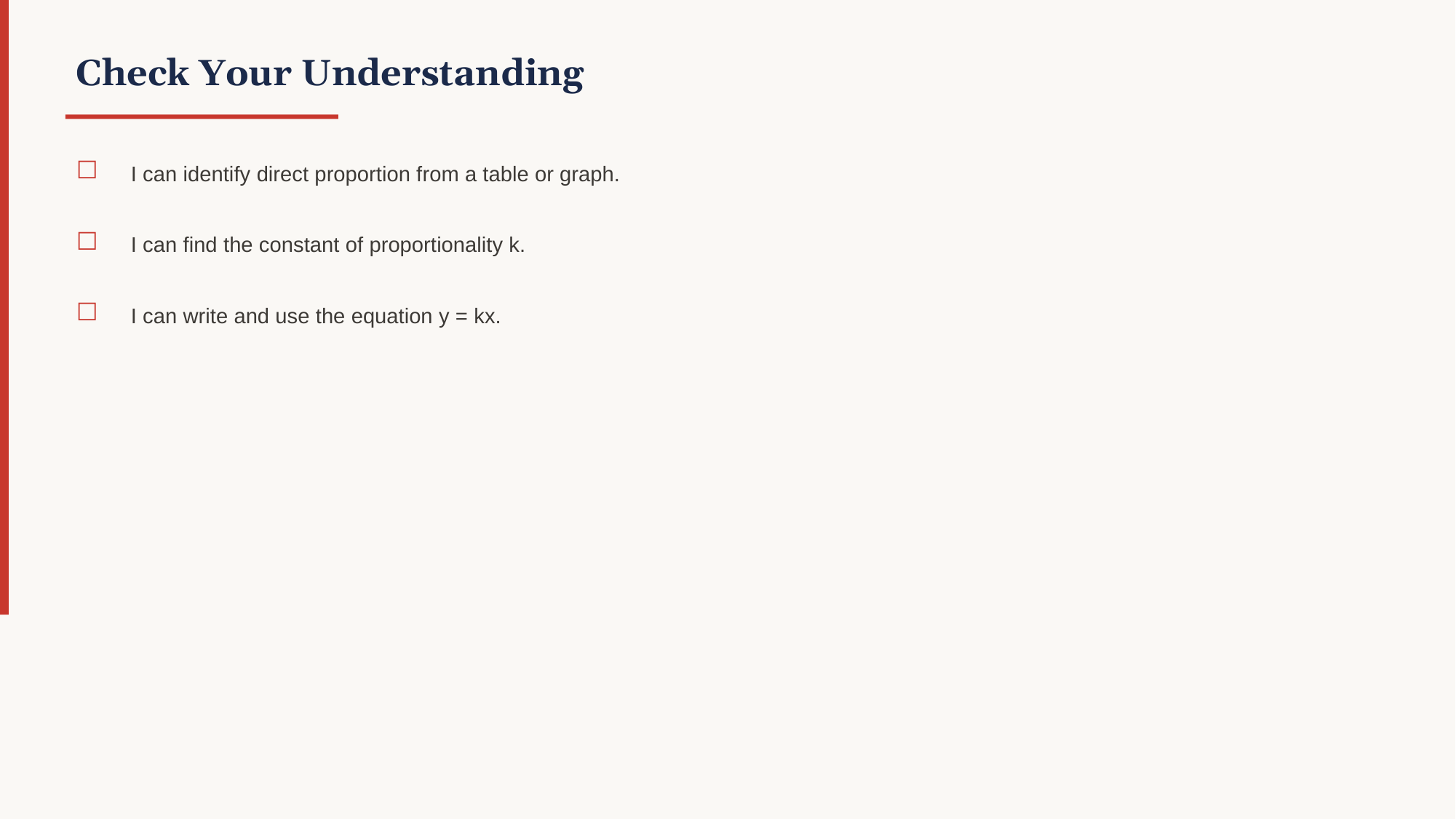

Check Your Understanding

☐
I can identify direct proportion from a table or graph.
☐
I can find the constant of proportionality k.
☐
I can write and use the equation y = kx.